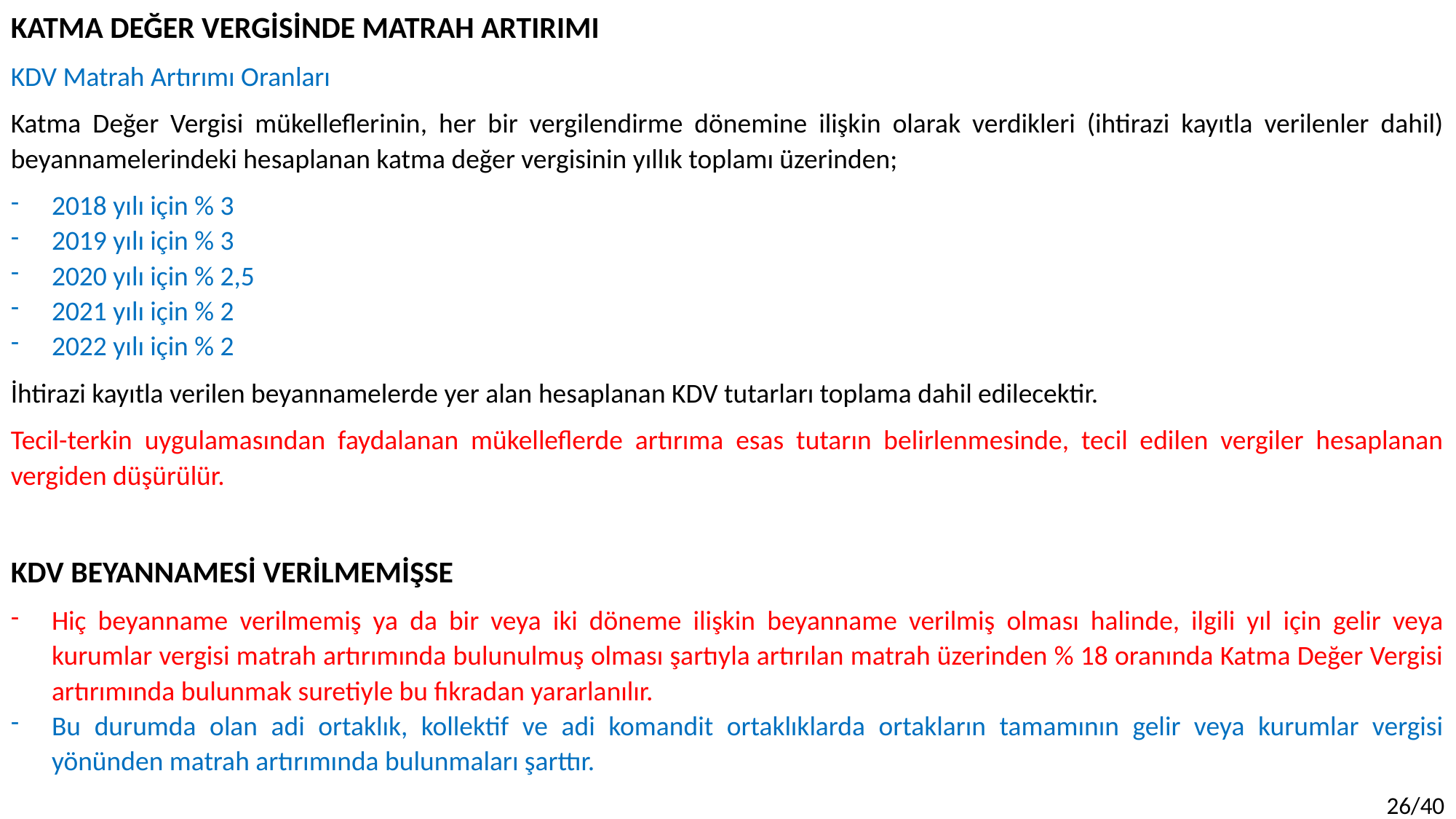

KATMA DEĞER VERGİSİNDE MATRAH ARTIRIMI
KDV Matrah Artırımı Oranları
Katma Değer Vergisi mükelleflerinin, her bir vergilendirme dönemine ilişkin olarak verdikleri (ihtirazi kayıtla verilenler dahil) beyannamelerindeki hesaplanan katma değer vergisinin yıllık toplamı üzerinden;
2018 yılı için % 3
2019 yılı için % 3
2020 yılı için % 2,5
2021 yılı için % 2
2022 yılı için % 2
İhtirazi kayıtla verilen beyannamelerde yer alan hesaplanan KDV tutarları toplama dahil edilecektir.
Tecil-terkin uygulamasından faydalanan mükelleflerde artırıma esas tutarın belirlenmesinde, tecil edilen vergiler hesaplanan vergiden düşürülür.

KDV BEYANNAMESİ VERİLMEMİŞSE
Hiç beyanname verilmemiş ya da bir veya iki döneme ilişkin beyanname verilmiş olması halinde, ilgili yıl için gelir veya kurumlar vergisi matrah artırımında bulunulmuş olması şartıyla artırılan matrah üzerinden % 18 oranında Katma Değer Vergisi artırımında bulunmak suretiyle bu fıkradan yararlanılır.
Bu durumda olan adi ortaklık, kollektif ve adi komandit ortaklıklarda ortakların tamamının gelir veya kurumlar vergisi yönünden matrah artırımında bulunmaları şarttır.
26/40